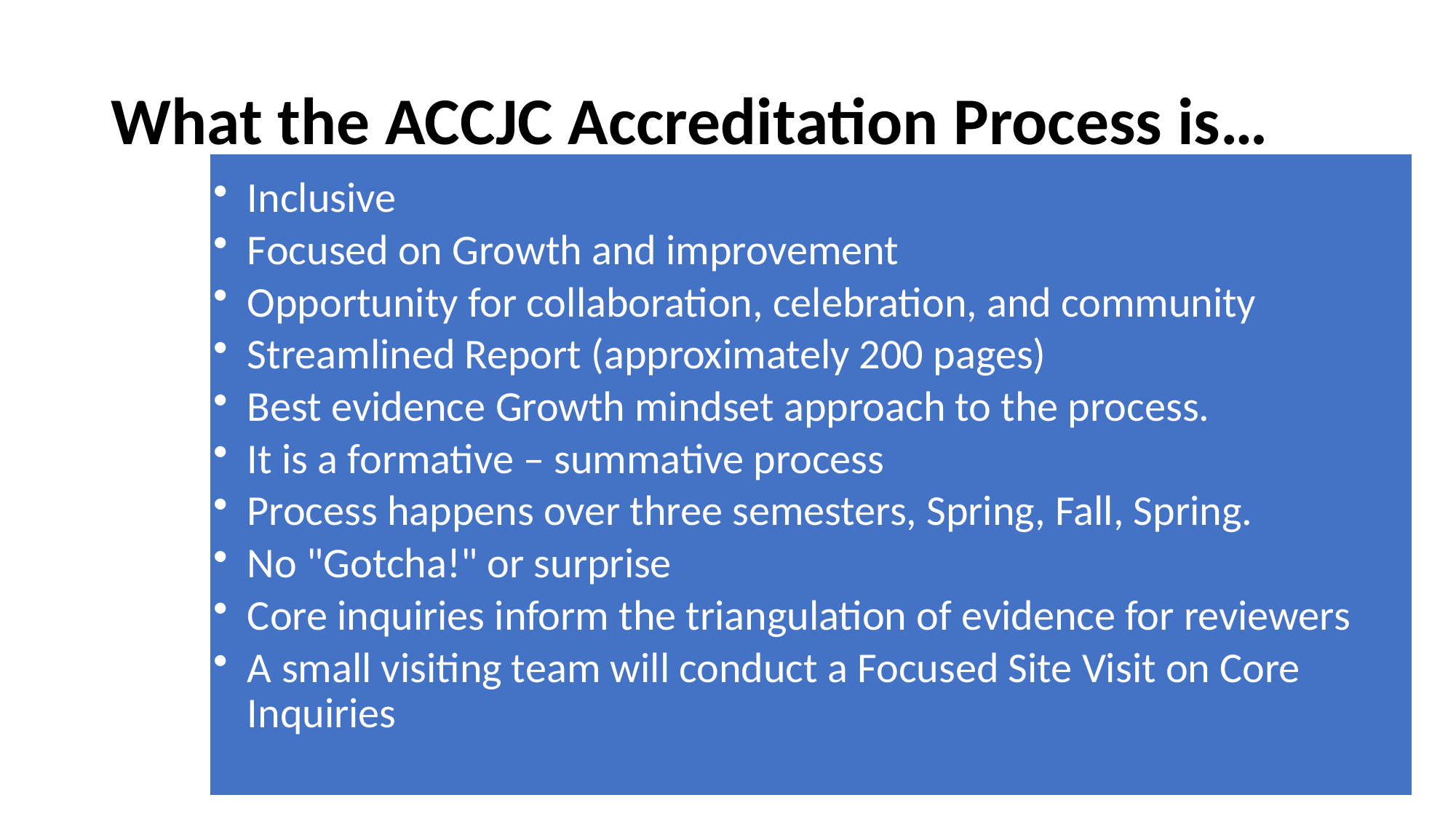

# What the ACCJC Accreditation Process is…

Inclusive
Focused on Growth and improvement
Opportunity for collaboration, celebration, and community
Streamlined Report (approximately 200 pages)
Best evidence Growth mindset approach to the process.
It is a formative – summative process
Process happens over three semesters, Spring, Fall, Spring.
No "Gotcha!" or surprise
Core inquiries inform the triangulation of evidence for reviewers
A small visiting team will conduct a Focused Site Visit on Core Inquiries